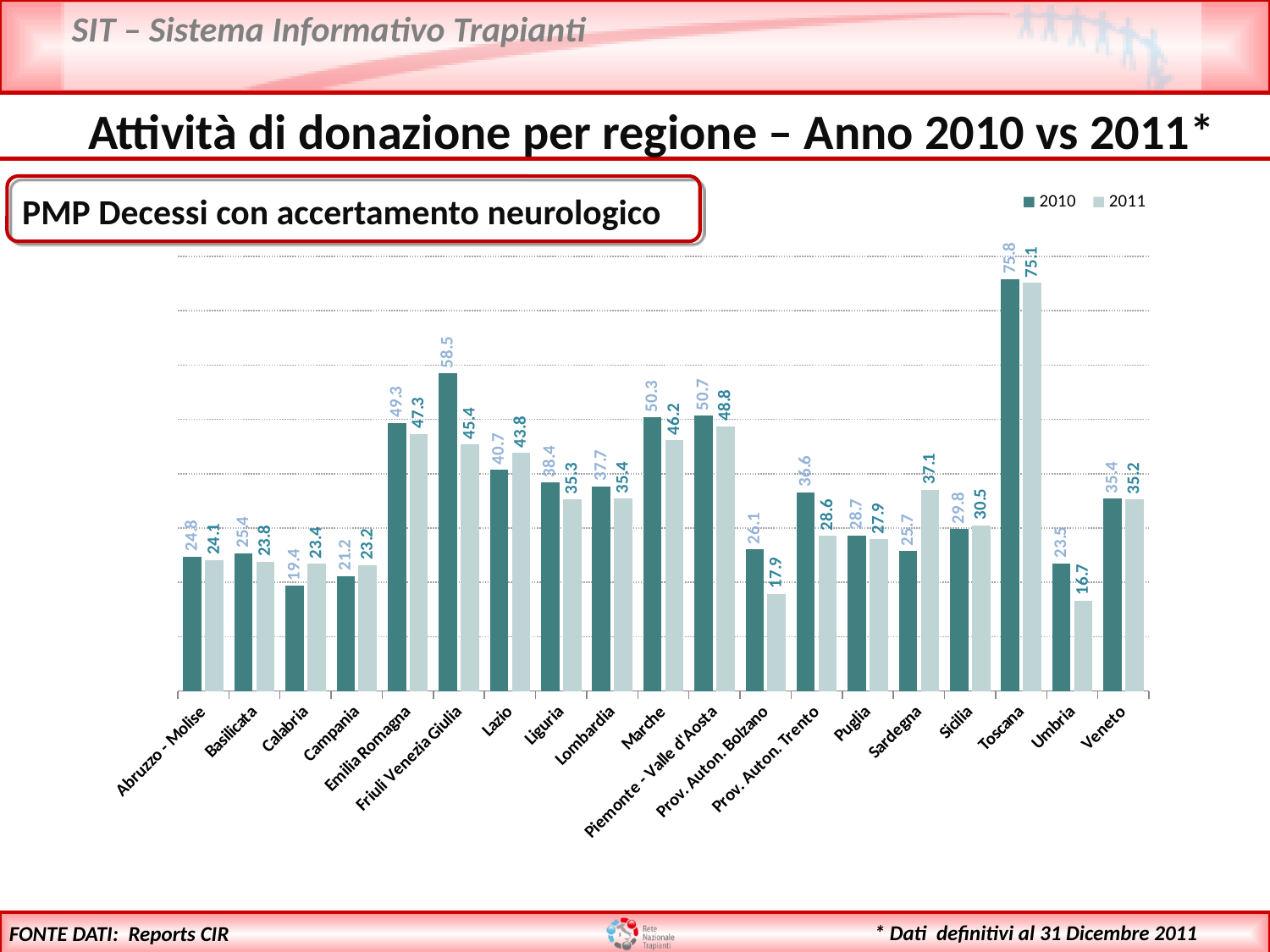

Attività di donazione per regione – Anno 2010 vs 2011*

 PMP Decessi con accertamento neurologico

### Chart

| Category |  |  |
|---|---|---|
| Abruzzo - Molise | 24.766380544497924 | 24.109064586375844 |
| Basilicata | 25.39785743674664 | 23.773984129167456 |
| Calabria | 19.41545539946303 | 23.39088153762697 |
| Campania | 21.159608474990893 | 23.17731054608834 |
| Emilia Romagna | 49.331727977475225 | 47.32038104736837 |
| Friuli Venezia Giulia | 58.49207432392912 | 45.377970129951166 |
| Lazio | 40.698738694548 | 43.823615754537066 |
| Liguria | 38.38857159840105 | 35.272582807029295 |
| Lombardia | 37.66932206305537 | 35.415734417000515 |
| Marche | 50.33200006625985 | 46.16740042910034 |
| Piemonte - Valle d'Aosta | 50.66193880388697 | 48.75280273960145 |
| Prov. Auton. Bolzano | 26.059572182008075 | 17.87721925813512 |
| Prov. Auton. Trento | 36.55252020007696 | 28.580901098649836 |
| Puglia | 28.678565248148033 | 27.91357077008399 |
| Sardegna | 25.733078555907507 | 37.07238203209273 |
| Sicilia | 29.774907653123908 | 30.537426987788194 |
| Toscana | 75.78581257224596 | 75.06440794288669 |
| Umbria | 23.48410126344465 | 16.65204986733866 |
| Veneto | 35.41056192672755 | 35.216729452870446 |
* Dati  definitivi al 31 Dicembre 2011
FONTE DATI:  Reports CIR